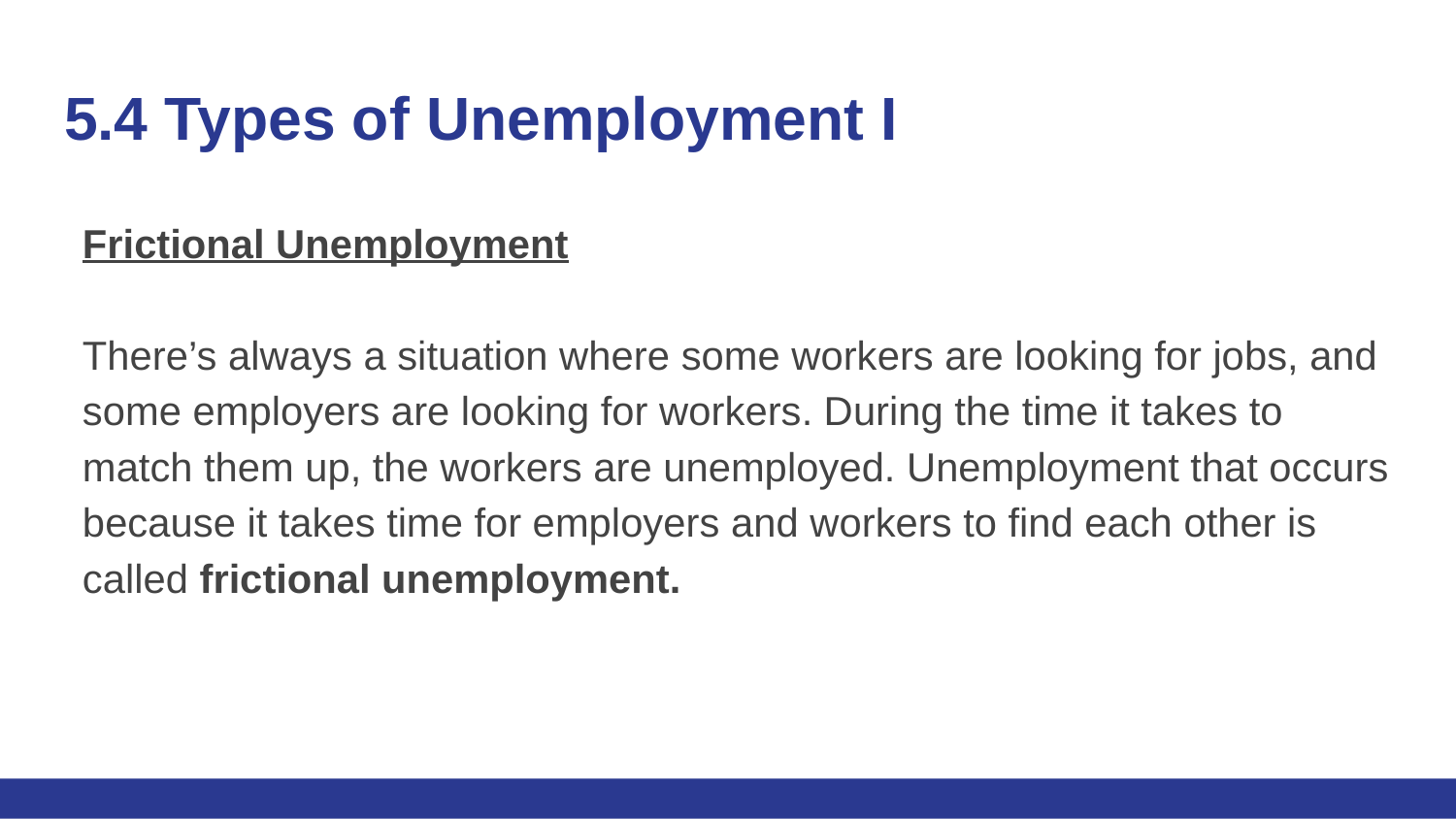

# 5.4 Types of Unemployment I
Frictional Unemployment

There’s always a situation where some workers are looking for jobs, and some employers are looking for workers. During the time it takes to match them up, the workers are unemployed. Unemployment that occurs because it takes time for employers and workers to find each other is called frictional unemployment.